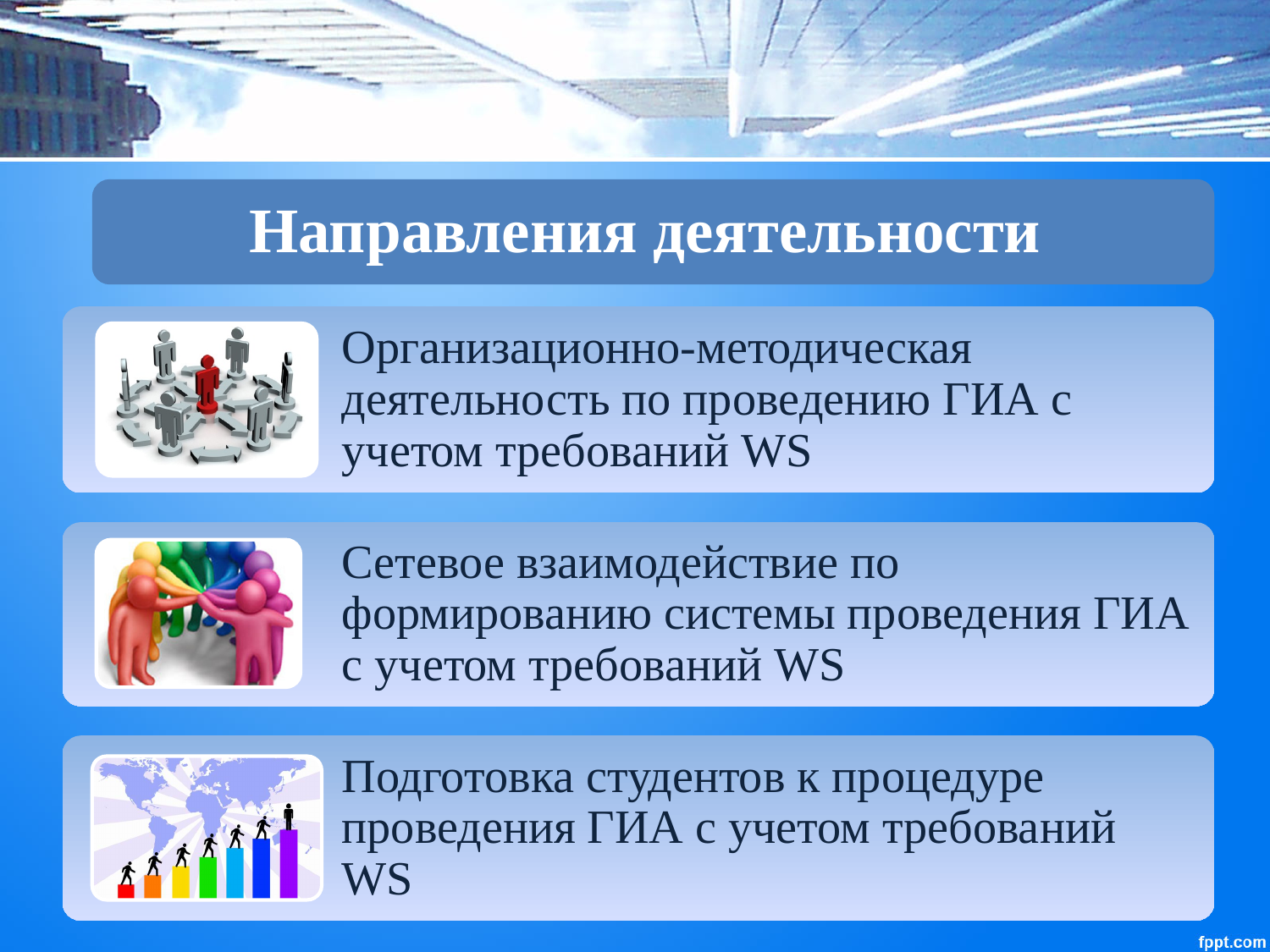

Направления деятельности
Организационно-методическая деятельность по проведению ГИА с учетом требований WS
Сетевое взаимодействие по формированию системы проведения ГИА с учетом требований WS
Подготовка студентов к процедуре проведения ГИА с учетом требований WS